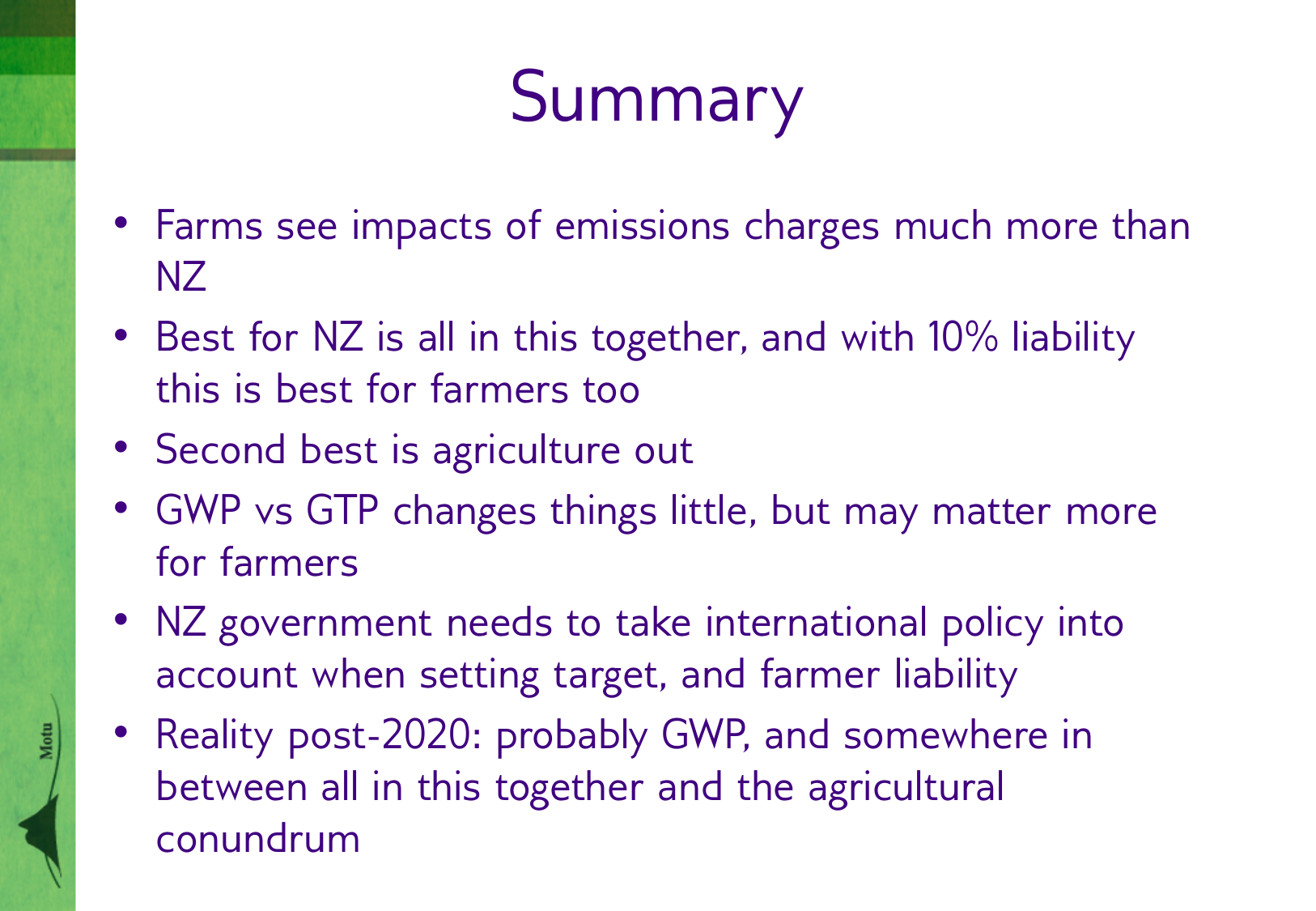

# Summary
Farms see impacts of emissions charges much more than NZ
Best for NZ is all in this together, and with 10% liability this is best for farmers too
Second best is agriculture out
GWP vs GTP changes things little, but may matter more for farmers
NZ government needs to take international policy into account when setting target, and farmer liability
Reality post-2020: probably GWP, and somewhere in between all in this together and the agricultural conundrum